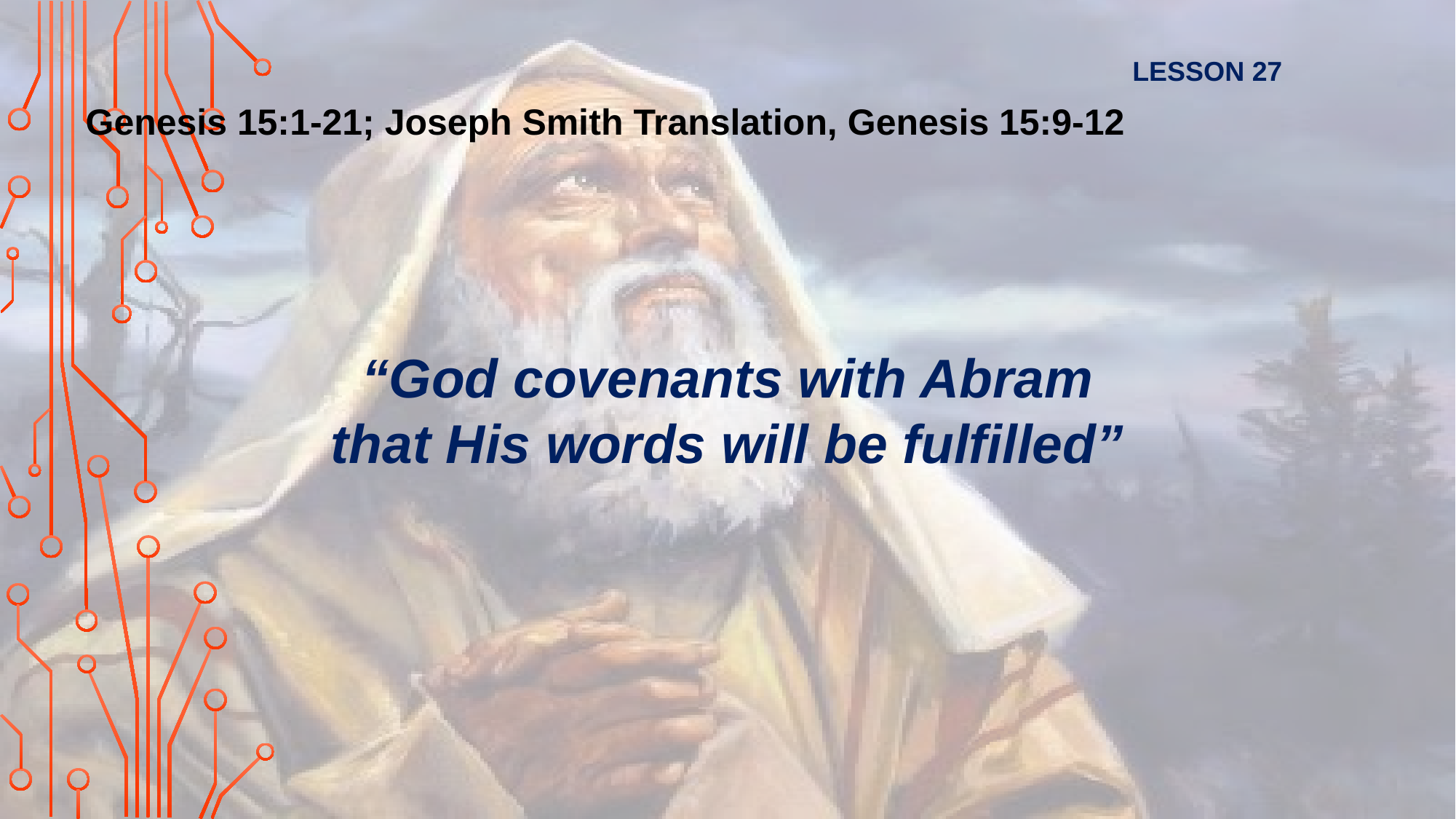

LESSON 27
Genesis 15:1-21; Joseph Smith Translation, Genesis 15:9-12
“God covenants with Abram that His words will be fulfilled”